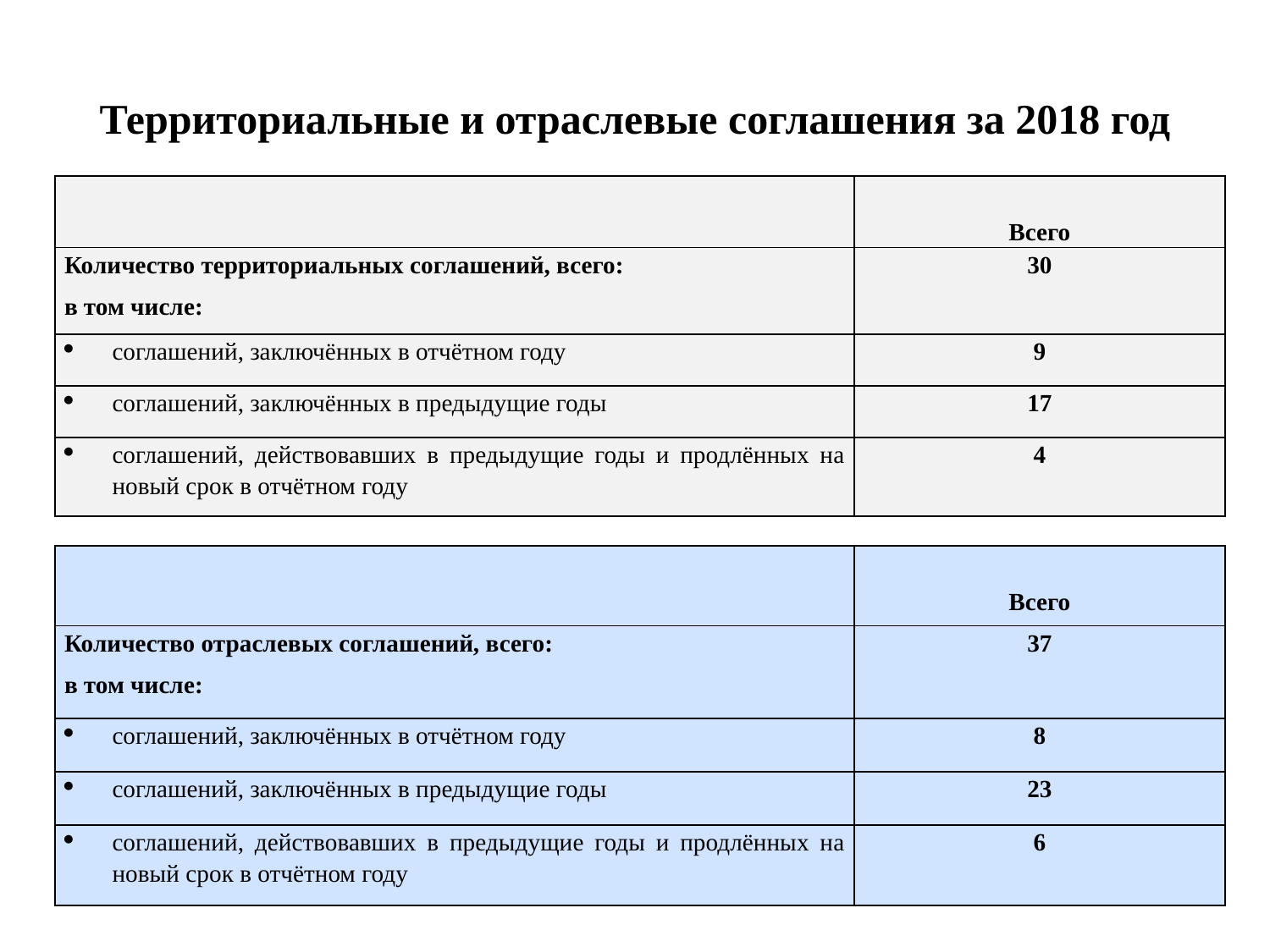

# Территориальные и отраслевые соглашения за 2018 год
|  | Всего |
| --- | --- |
| Количество территориальных соглашений, всего: в том числе: | 30 |
| соглашений, заключённых в отчётном году | 9 |
| соглашений, заключённых в предыдущие годы | 17 |
| соглашений, действовавших в предыдущие годы и продлённых на новый срок в отчётном году | 4 |
|  | Всего |
| --- | --- |
| Количество отраслевых соглашений, всего: в том числе: | 37 |
| соглашений, заключённых в отчётном году | 8 |
| соглашений, заключённых в предыдущие годы | 23 |
| соглашений, действовавших в предыдущие годы и продлённых на новый срок в отчётном году | 6 |